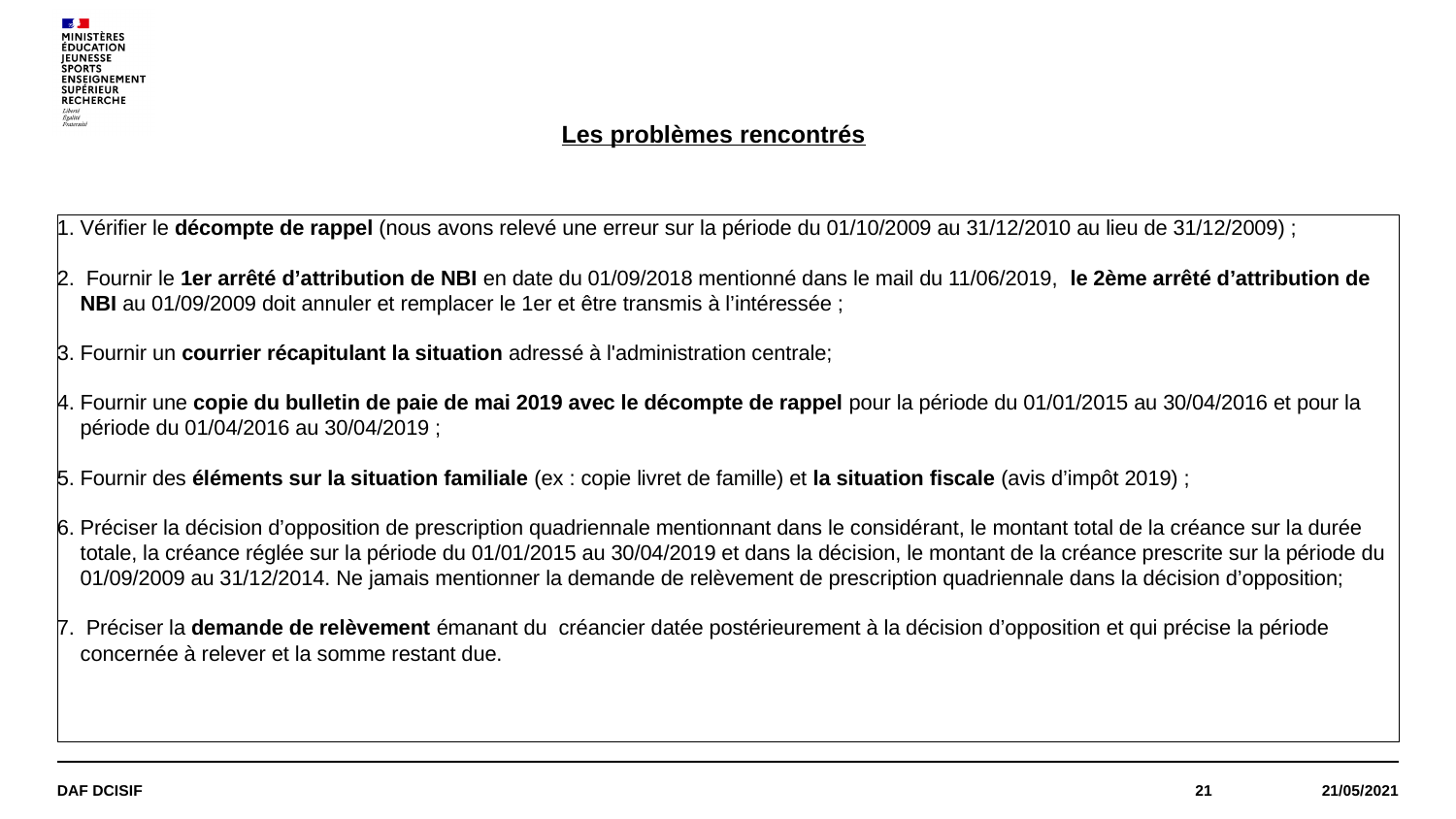

# Les problèmes rencontrés
Vérifier le décompte de rappel (nous avons relevé une erreur sur la période du 01/10/2009 au 31/12/2010 au lieu de 31/12/2009) ;
 Fournir le 1er arrêté d’attribution de NBI en date du 01/09/2018 mentionné dans le mail du 11/06/2019,  le 2ème arrêté d’attribution de NBI au 01/09/2009 doit annuler et remplacer le 1er et être transmis à l’intéressée ;
Fournir un courrier récapitulant la situation adressé à l'administration centrale;
Fournir une copie du bulletin de paie de mai 2019 avec le décompte de rappel pour la période du 01/01/2015 au 30/04/2016 et pour la période du 01/04/2016 au 30/04/2019 ;
Fournir des éléments sur la situation familiale (ex : copie livret de famille) et la situation fiscale (avis d’impôt 2019) ;
Préciser la décision d’opposition de prescription quadriennale mentionnant dans le considérant, le montant total de la créance sur la durée totale, la créance réglée sur la période du 01/01/2015 au 30/04/2019 et dans la décision, le montant de la créance prescrite sur la période du 01/09/2009 au 31/12/2014. Ne jamais mentionner la demande de relèvement de prescription quadriennale dans la décision d’opposition;
 Préciser la demande de relèvement émanant du  créancier datée postérieurement à la décision d’opposition et qui précise la période concernée à relever et la somme restant due.

DAF DCISIF
21
21/05/2021